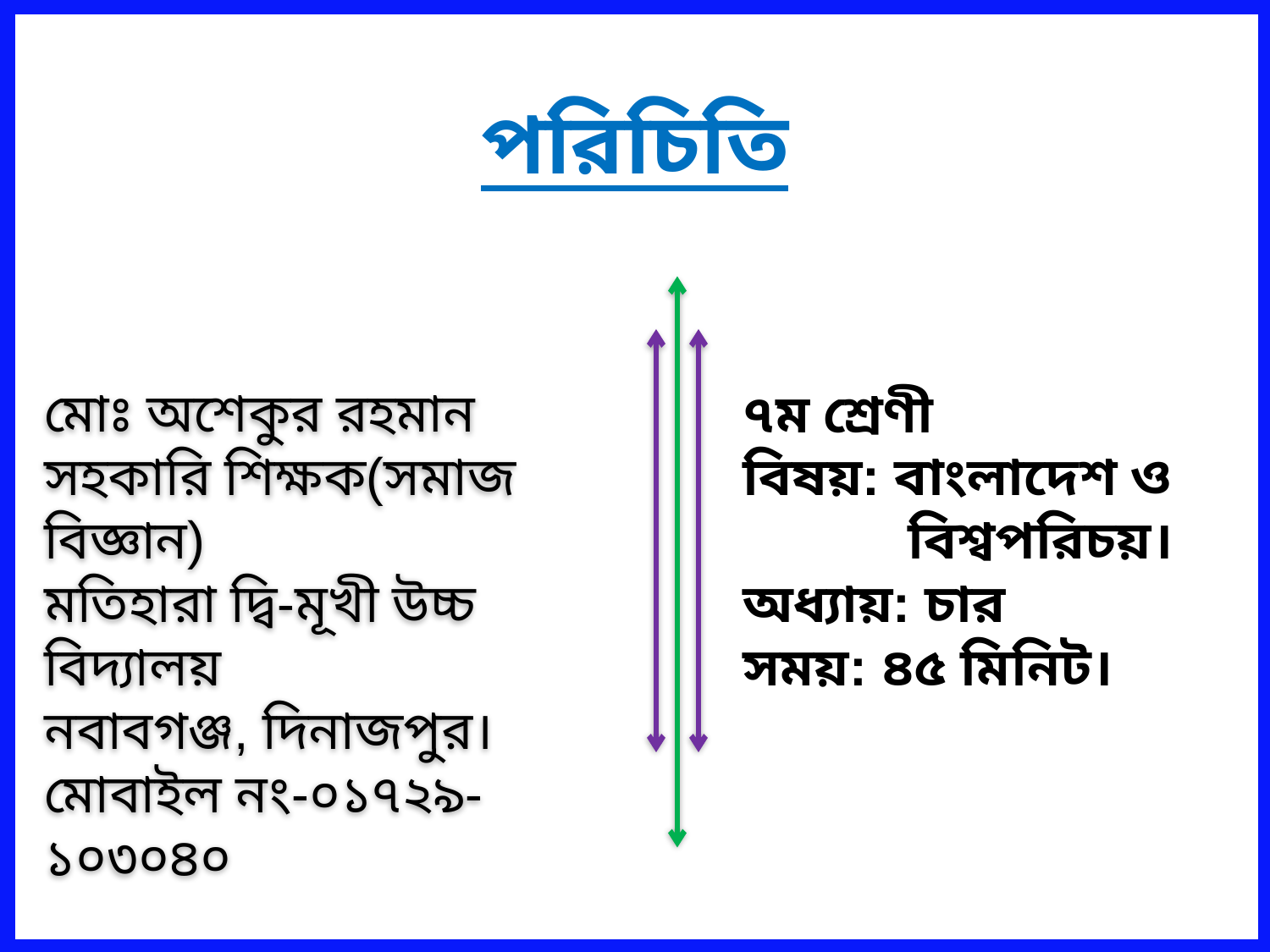

পরিচিতি
মোঃ অশেকুর রহমান
সহকারি শিক্ষক(সমাজ বিজ্ঞান)
মতিহারা দ্বি-মূখী উচ্চ বিদ্যালয়
নবাবগঞ্জ, দিনাজপুর।
মোবাইল নং-০১৭২৯-১০৩০৪০
৭ম শ্রেণী
বিষয়: বাংলাদেশ ও
            বিশ্বপরিচয়।
অধ্যায়: চার
সময়: ৪৫ মিনিট।